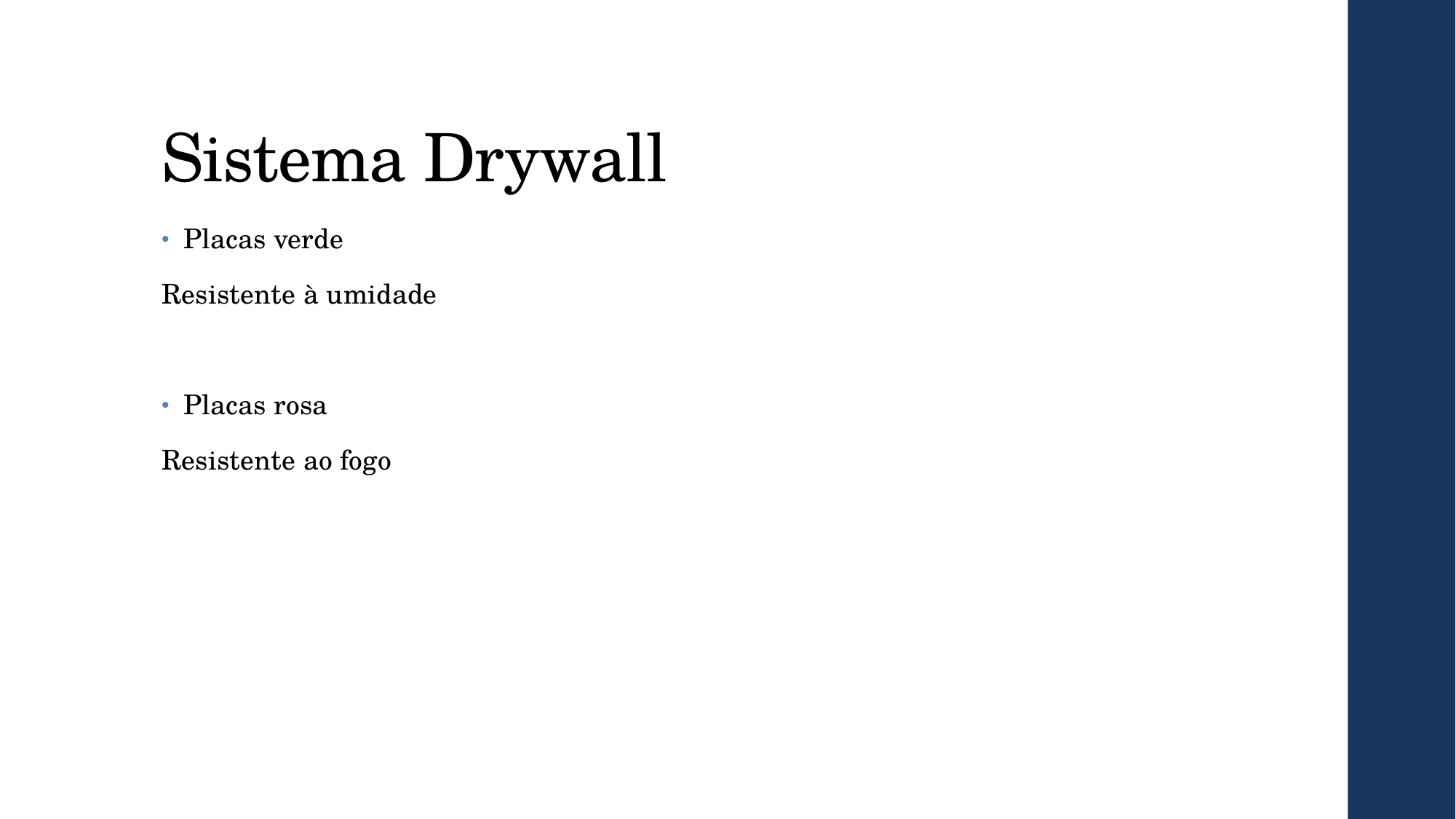

# Sistema Drywall
Placas verde
Resistente à umidade

Placas rosa
Resistente ao fogo